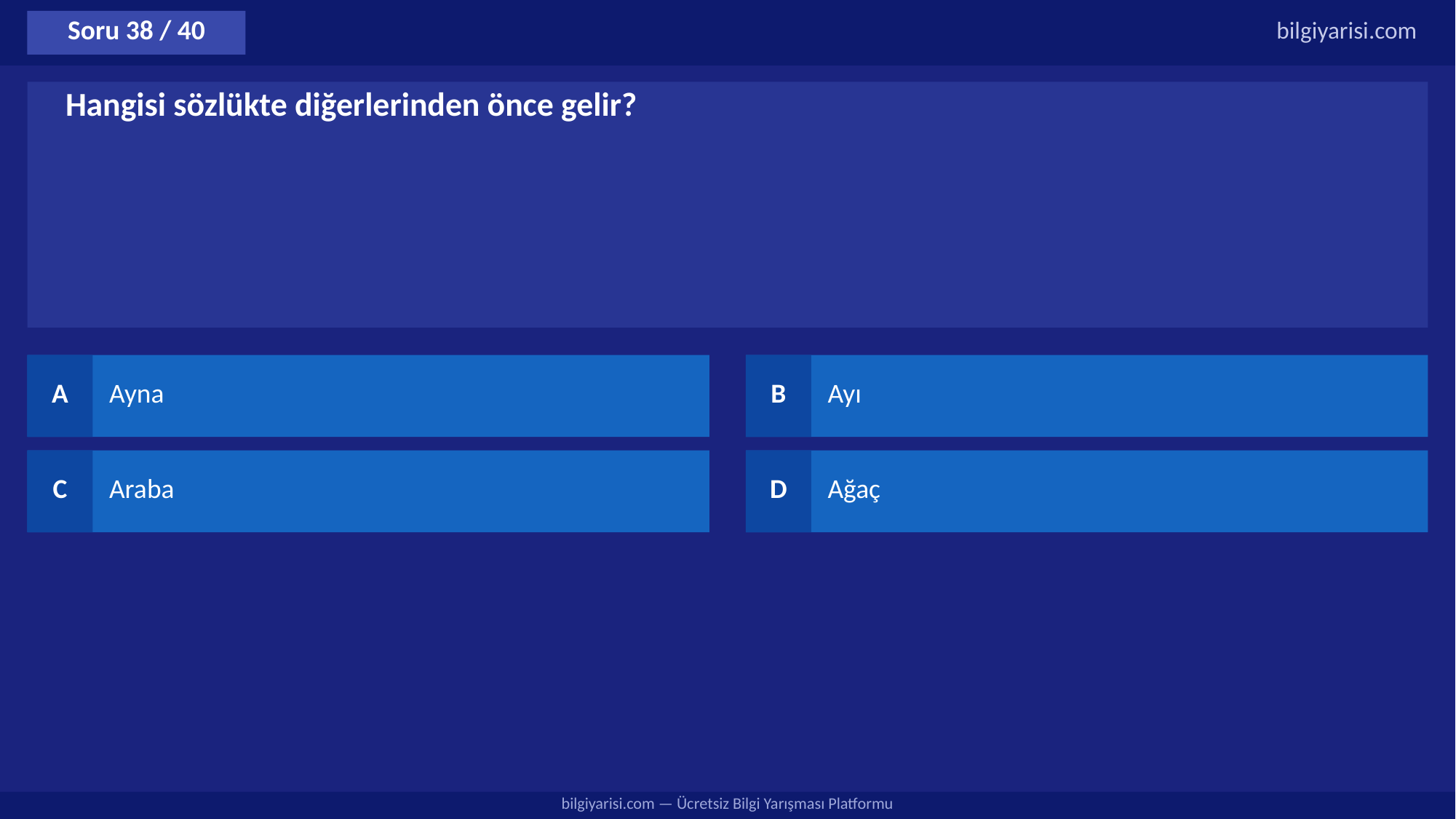

Soru 38 / 40
bilgiyarisi.com

Hangisi sözlükte diğerlerinden önce gelir?

A
Ayna

B
Ayı

C
Araba

D
Ağaç
bilgiyarisi.com — Ücretsiz Bilgi Yarışması Platformu